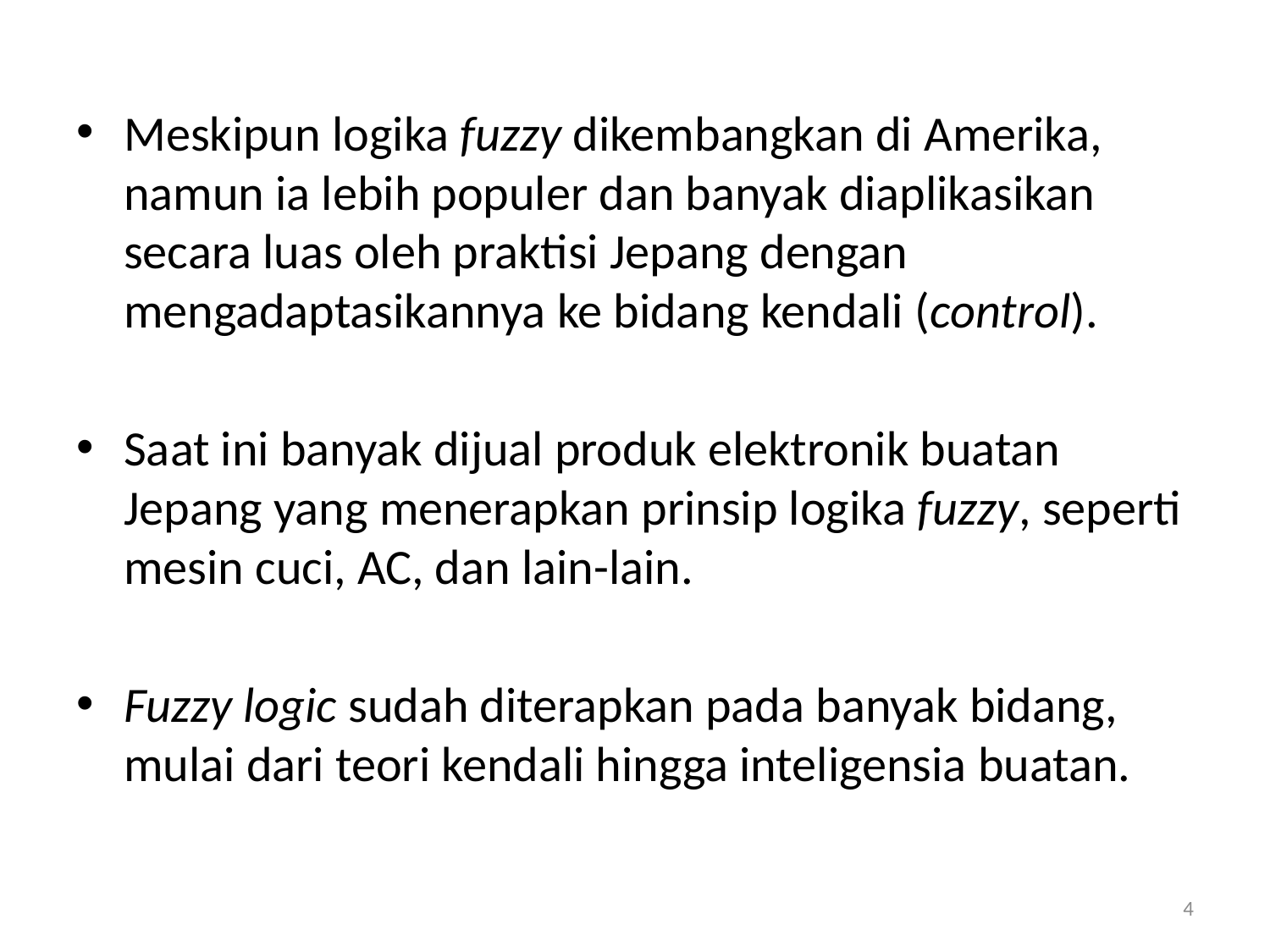

Meskipun logika fuzzy dikembangkan di Amerika, namun ia lebih populer dan banyak diaplikasikan secara luas oleh praktisi Jepang dengan mengadaptasikannya ke bidang kendali (control).

Saat ini banyak dijual produk elektronik buatan Jepang yang menerapkan prinsip logika fuzzy, seperti mesin cuci, AC, dan lain-lain.

Fuzzy logic sudah diterapkan pada banyak bidang, mulai dari teori kendali hingga inteligensia buatan.

4